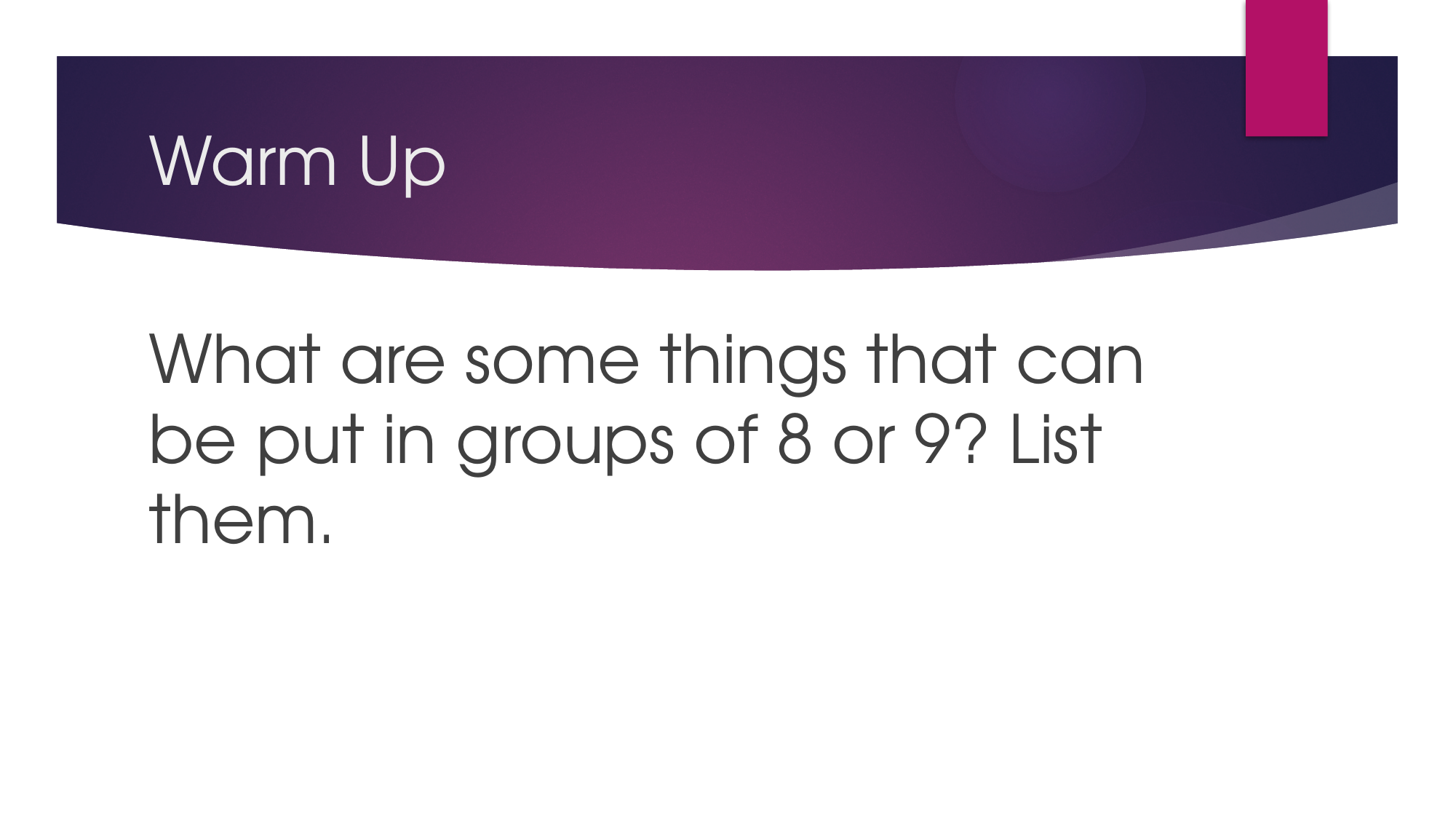

# Warm Up
What are some things that can be put in groups of 8 or 9? List them.